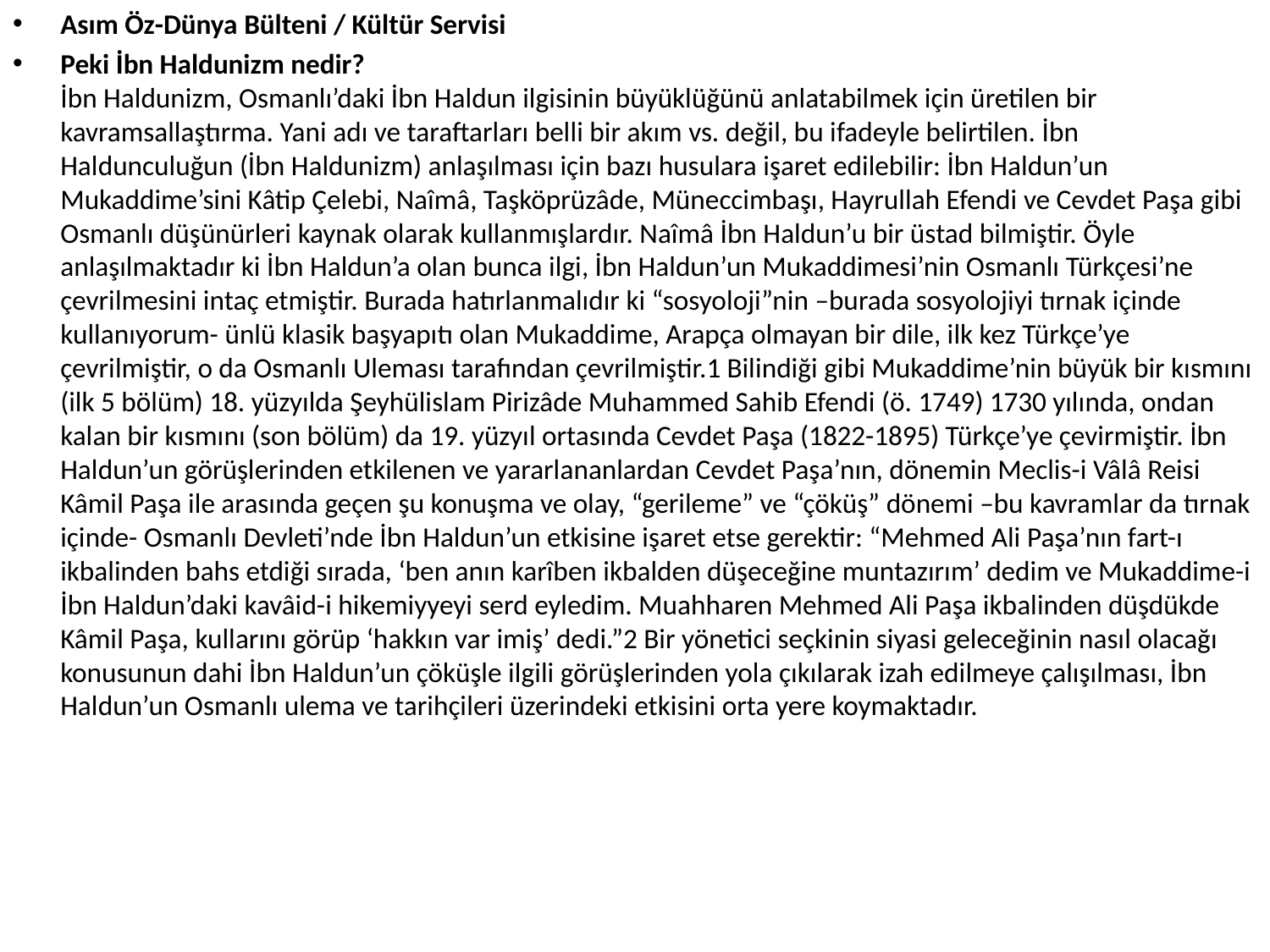

Asım Öz-Dünya Bülteni / Kültür Servisi
Peki İbn Haldunizm nedir?
İbn Haldunizm, Osmanlı’daki İbn Haldun ilgisinin büyüklüğünü anlatabilmek için üretilen bir kavramsallaştırma. Yani adı ve taraftarları belli bir akım vs. değil, bu ifadeyle belirtilen. İbn Haldunculuğun (İbn Haldunizm) anlaşılması için bazı husulara işaret edilebilir: İbn Haldun’un Mukaddime’sini Kâtip Çelebi, Naîmâ, Taşköprüzâde, Müneccimbaşı, Hayrullah Efendi ve Cevdet Paşa gibi Osmanlı düşünürleri kaynak olarak kullanmışlardır. Naîmâ İbn Haldun’u bir üstad bilmiştir. Öyle anlaşılmaktadır ki İbn Haldun’a olan bunca ilgi, İbn Haldun’un Mukaddimesi’nin Osmanlı Türkçesi’ne çevrilmesini intaç etmiştir. Burada hatırlanmalıdır ki “sosyoloji”nin –burada sosyolojiyi tırnak içinde kullanıyorum- ünlü klasik başyapıtı olan Mukaddime, Arapça olmayan bir dile, ilk kez Türkçe’ye çevrilmiştir, o da Osmanlı Uleması tarafından çevrilmiştir.1 Bilindiği gibi Mukaddime’nin büyük bir kısmını (ilk 5 bölüm) 18. yüzyılda Şeyhülislam Pirizâde Muhammed Sahib Efendi (ö. 1749) 1730 yılında, ondan kalan bir kısmını (son bölüm) da 19. yüzyıl ortasında Cevdet Paşa (1822-1895) Türkçe’ye çevirmiştir. İbn Haldun’un görüşlerinden etkilenen ve yararlananlardan Cevdet Paşa’nın, dönemin Meclis-i Vâlâ Reisi Kâmil Paşa ile arasında geçen şu konuşma ve olay, “gerileme” ve “çöküş” dönemi –bu kavramlar da tırnak içinde- Osmanlı Devleti’nde İbn Haldun’un etkisine işaret etse gerektir: “Mehmed Ali Paşa’nın fart-ı ikbalinden bahs etdiği sırada, ‘ben anın karîben ikbalden düşeceğine muntazırım’ dedim ve Mukaddime-i İbn Haldun’daki kavâid-i hikemiyyeyi serd eyledim. Muahharen Mehmed Ali Paşa ikbalinden düşdükde Kâmil Paşa, kullarını görüp ‘hakkın var imiş’ dedi.”2 Bir yönetici seçkinin siyasi geleceğinin nasıl olacağı konusunun dahi İbn Haldun’un çöküşle ilgili görüşlerinden yola çıkılarak izah edilmeye çalışılması, İbn Haldun’un Osmanlı ulema ve tarihçileri üzerindeki etkisini orta yere koymaktadır.